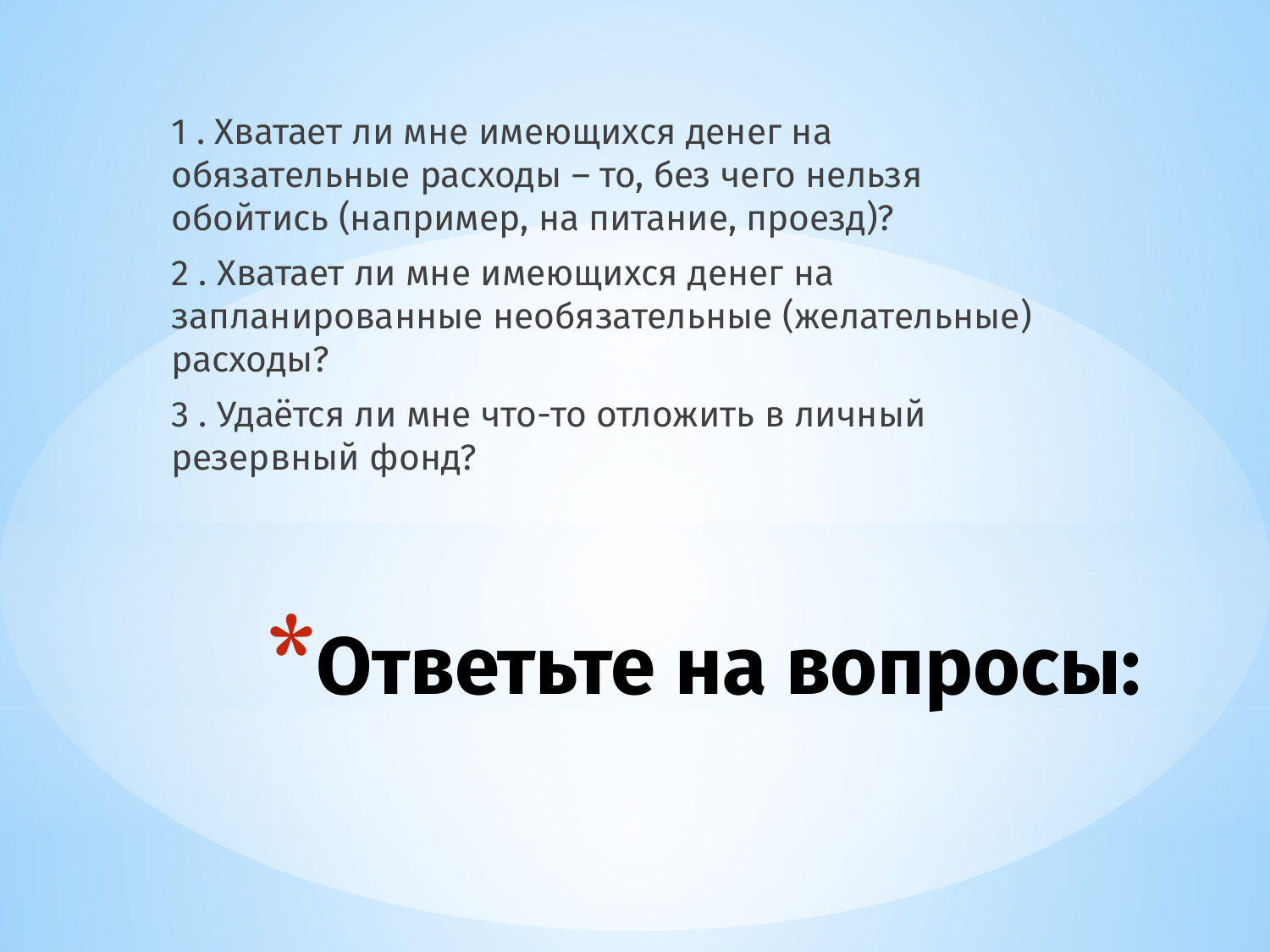

1 . Хватает ли мне имеющихся денег на обязательные расходы – то, без чего нельзя обойтись (например, на питание, проезд)?
2 . Хватает ли мне имеющихся денег на запланированные необязательные (желательные) расходы?
3 . Удаётся ли мне что-то отложить в личный резервный фонд?

# Ответьте на вопросы: